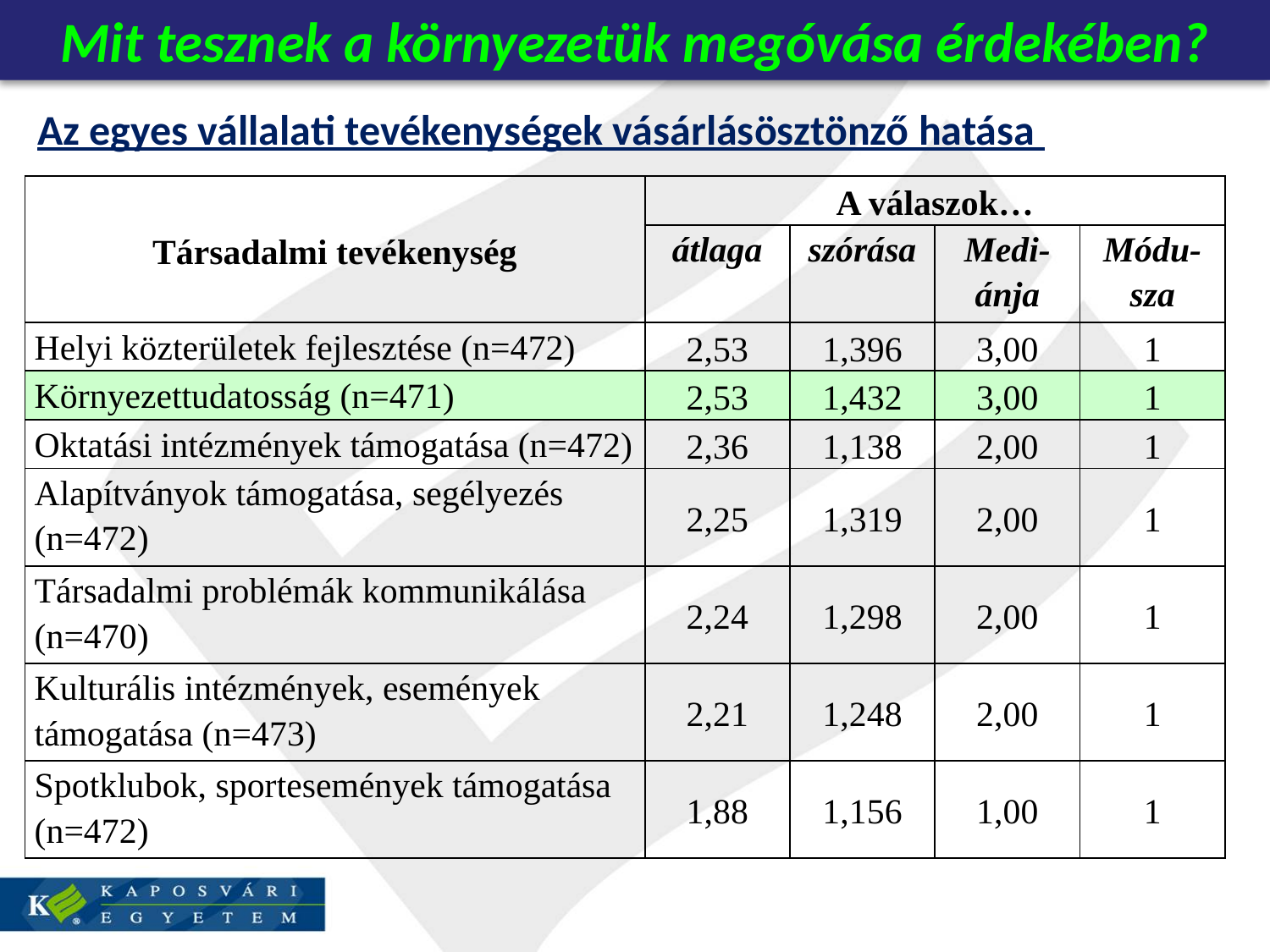

Mit tesznek a környezetük megóvása érdekében?
Az egyes vállalati tevékenységek vásárlásösztönző hatása
| Társadalmi tevékenység | A válaszok… |  |  |  |
| --- | --- | --- | --- | --- |
|  | átlaga | szórása | Medi-ánja | Módu-sza |
| Helyi közterületek fejlesztése (n=472) | 2,53 | 1,396 | 3,00 | 1 |
| Környezettudatosság (n=471) | 2,53 | 1,432 | 3,00 | 1 |
| Oktatási intézmények támogatása (n=472) | 2,36 | 1,138 | 2,00 | 1 |
| Alapítványok támogatása, segélyezés (n=472) | 2,25 | 1,319 | 2,00 | 1 |
| Társadalmi problémák kommunikálása (n=470) | 2,24 | 1,298 | 2,00 | 1 |
| Kulturális intézmények, események támogatása (n=473) | 2,21 | 1,248 | 2,00 | 1 |
| Spotklubok, sportesemények támogatása (n=472) | 1,88 | 1,156 | 1,00 | 1 |